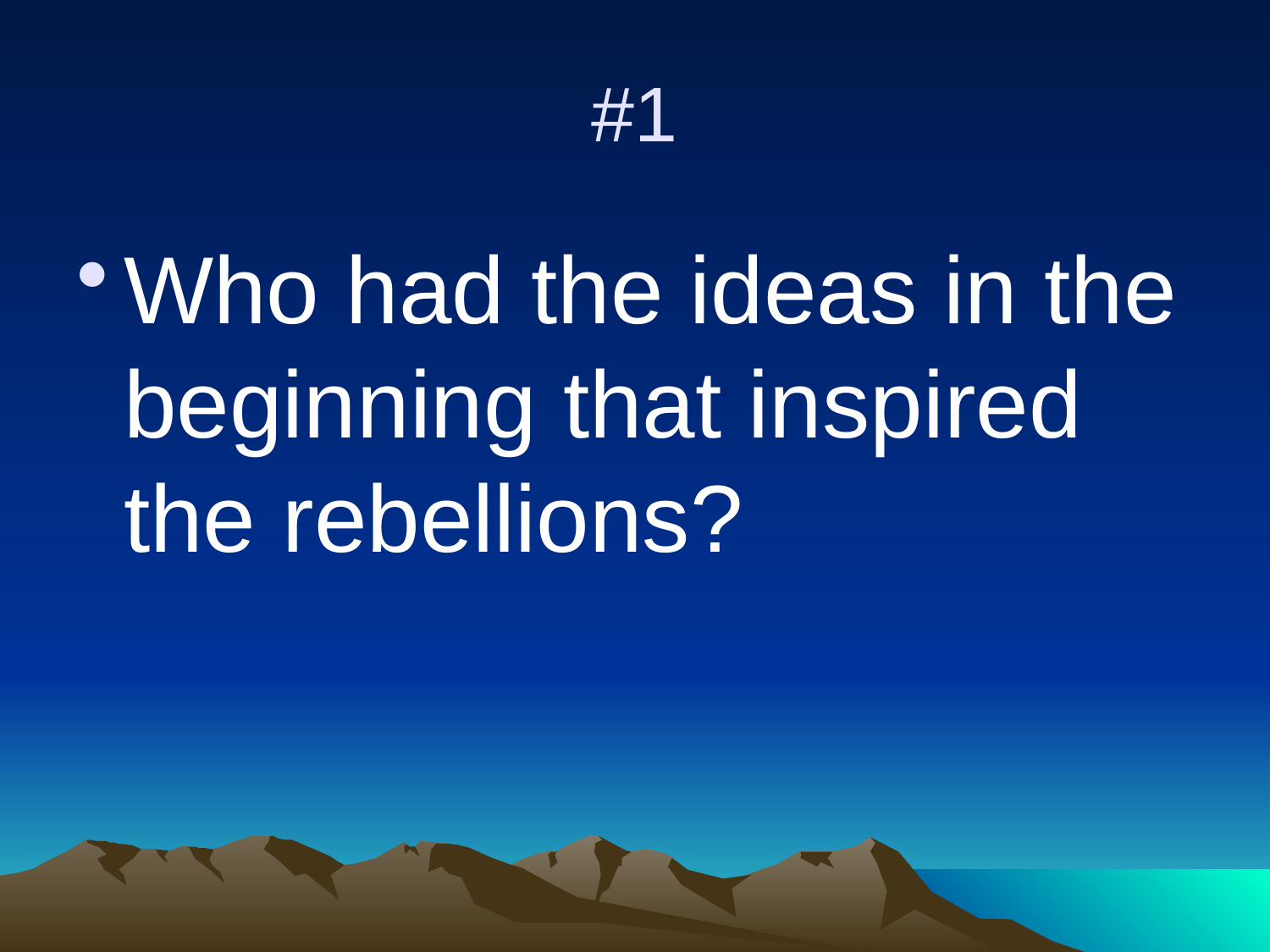

# #1
Who had the ideas in the beginning that inspired the rebellions?